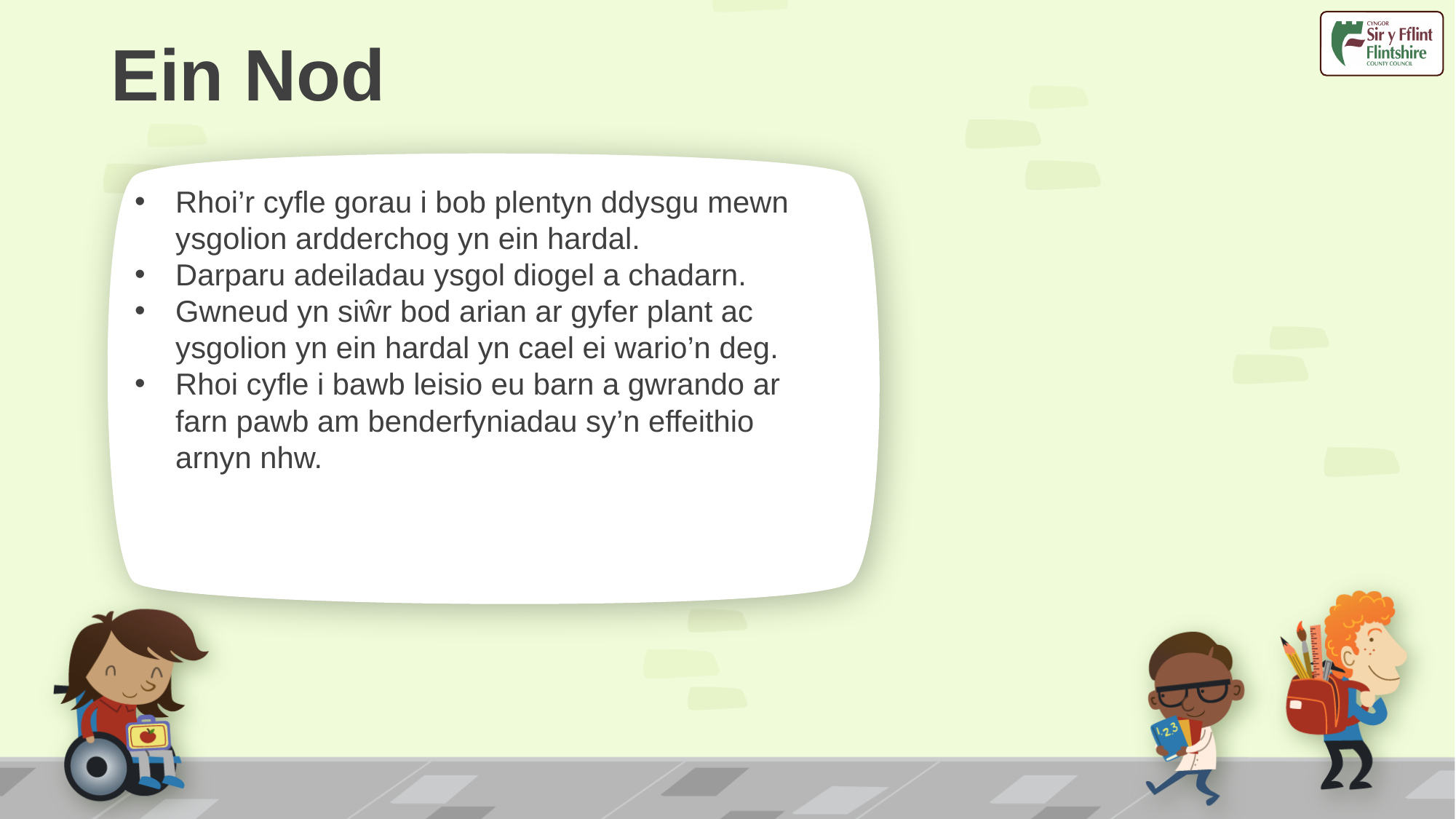

# Ein Nod
Rhoi’r cyfle gorau i bob plentyn ddysgu mewn ysgolion ardderchog yn ein hardal.
Darparu adeiladau ysgol diogel a chadarn.
Gwneud yn siŵr bod arian ar gyfer plant ac ysgolion yn ein hardal yn cael ei wario’n deg.
Rhoi cyfle i bawb leisio eu barn a gwrando ar farn pawb am benderfyniadau sy’n effeithio arnyn nhw.